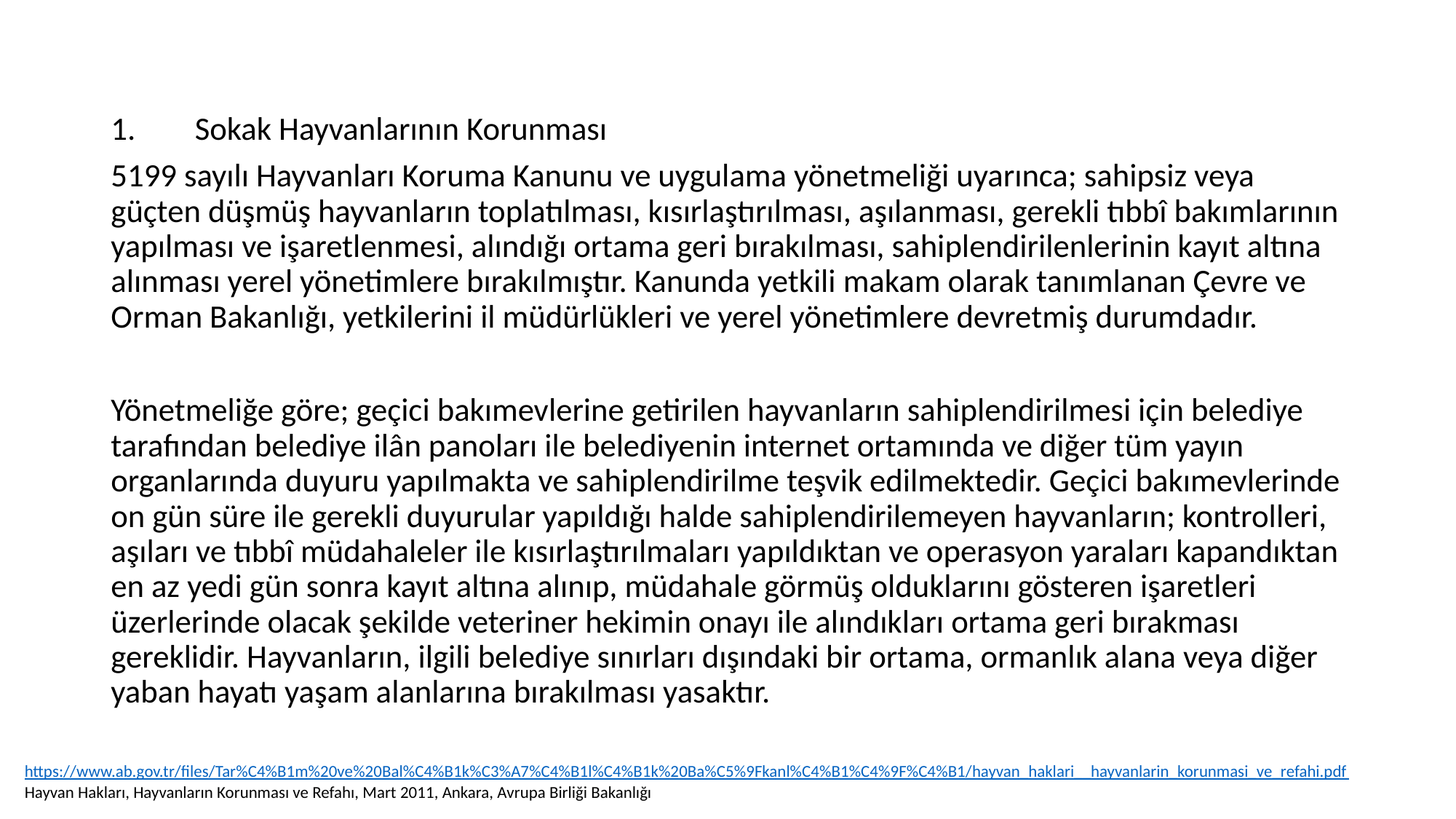

1.	Sokak Hayvanlarının Korunması
5199 sayılı Hayvanları Koruma Kanunu ve uygulama yönetmeliği uyarınca; sahipsiz veya güçten düşmüş hayvanların toplatılması, kısırlaştırılması, aşılanması, gerekli tıbbî bakımlarının yapılması ve işaretlenmesi, alındığı ortama geri bırakılması, sahiplendirilenlerinin kayıt altına alınması yerel yönetimlere bırakılmıştır. Kanunda yetkili makam olarak tanımlanan Çevre ve Orman Bakanlığı, yetkilerini il müdürlükleri ve yerel yönetimlere devretmiş durumdadır.

Yönetmeliğe göre; geçici bakımevlerine getirilen hayvanların sahiplendirilmesi için belediye tarafından belediye ilân panoları ile belediyenin internet ortamında ve diğer tüm yayın organlarında duyuru yapılmakta ve sahiplendirilme teşvik edilmektedir. Geçici bakımevlerinde on gün süre ile gerekli duyurular yapıldığı halde sahiplendirilemeyen hayvanların; kontrolleri, aşıları ve tıbbî müdahaleler ile kısırlaştırılmaları yapıldıktan ve operasyon yaraları kapandıktan en az yedi gün sonra kayıt altına alınıp, müdahale görmüş olduklarını gösteren işaretleri üzerlerinde olacak şekilde veteriner hekimin onayı ile alındıkları ortama geri bırakması gereklidir. Hayvanların, ilgili belediye sınırları dışındaki bir ortama, ormanlık alana veya diğer yaban hayatı yaşam alanlarına bırakılması yasaktır.

https://www.ab.gov.tr/files/Tar%C4%B1m%20ve%20Bal%C4%B1k%C3%A7%C4%B1l%C4%B1k%20Ba%C5%9Fkanl%C4%B1%C4%9F%C4%B1/hayvan_haklari__hayvanlarin_korunmasi_ve_refahi.pdf
Hayvan Hakları, Hayvanların Korunması ve Refahı, Mart 2011, Ankara, Avrupa Birliği Bakanlığı